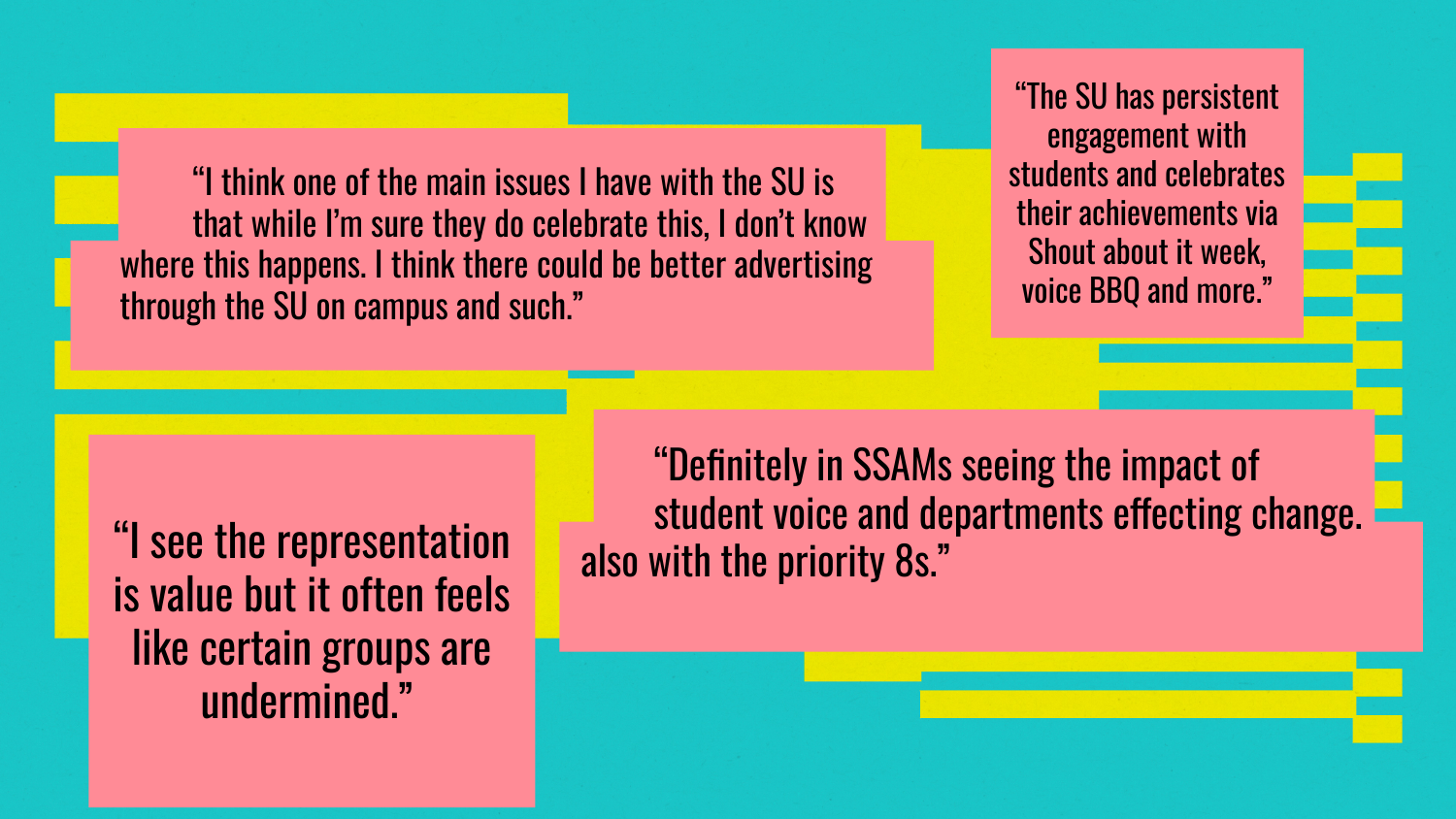

“The SU has persistent engagement with students and celebrates their achievements via Shout about it week, voice BBQ and more.”

“I think one of the main issues I have with the SU is
that while I’m sure they do celebrate this, I don’t know where this happens. I think there could be better advertising through the SU on campus and such.”

“I see the representation is value but it often feels like certain groups are undermined.”
“Definitely in SSAMs seeing the impact of
student voice and departments effecting change. also with the priority 8s.”